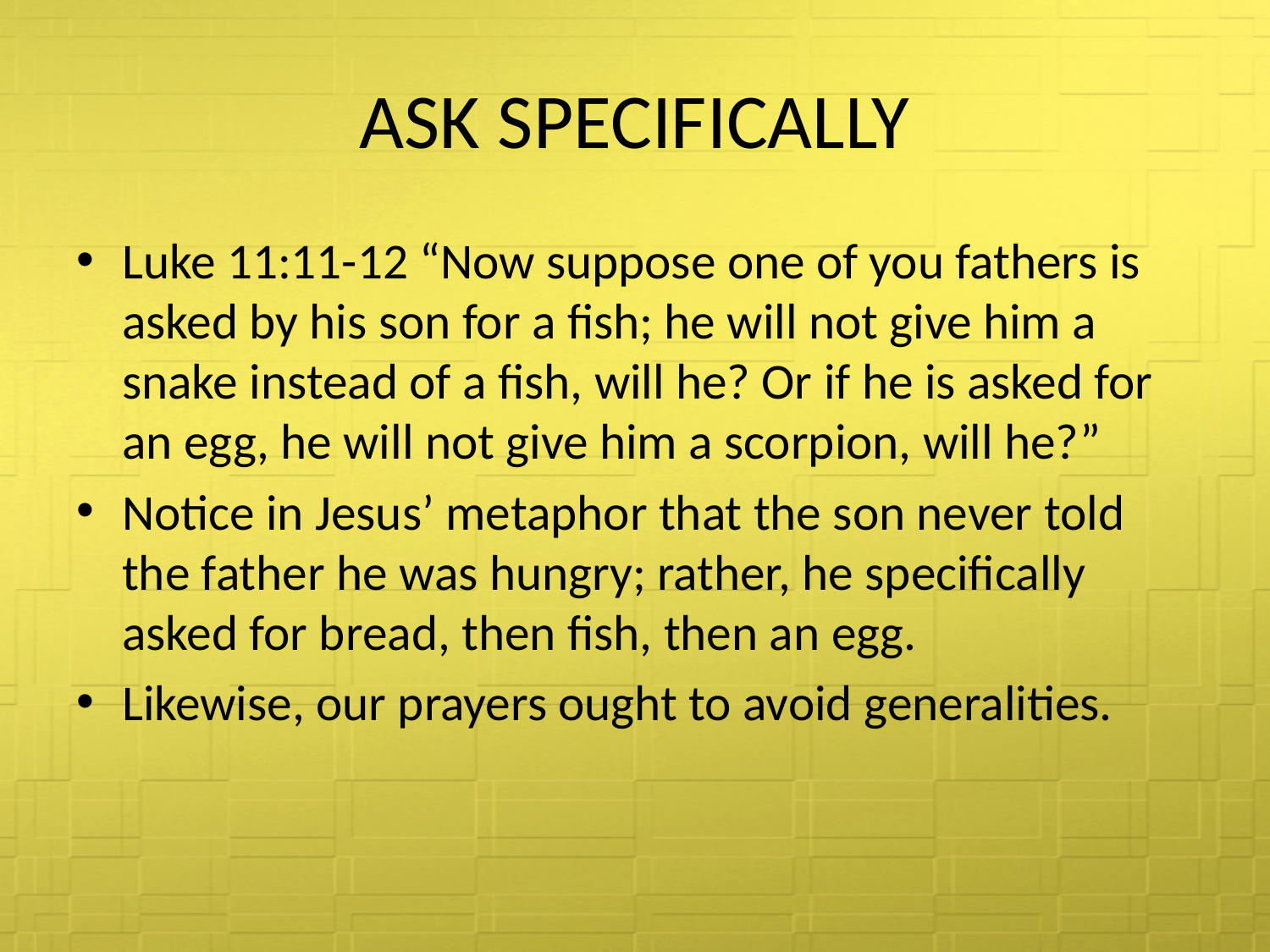

# ASK SPECIFICALLY
Luke 11:11-12 “Now suppose one of you fathers is asked by his son for a fish; he will not give him a snake instead of a fish, will he? Or if he is asked for an egg, he will not give him a scorpion, will he?”
Notice in Jesus’ metaphor that the son never told the father he was hungry; rather, he specifically asked for bread, then fish, then an egg.
Likewise, our prayers ought to avoid generalities.